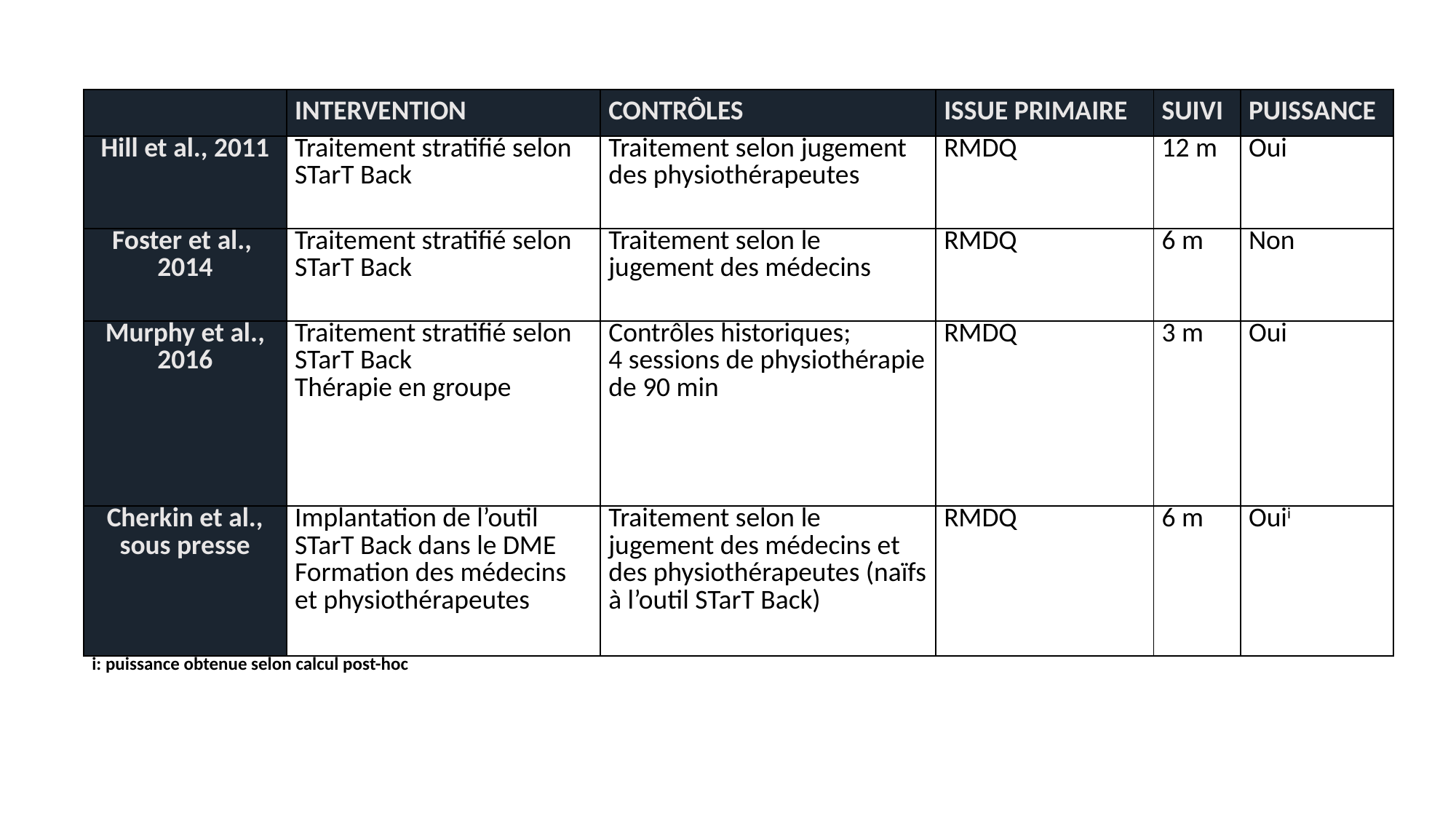

#
|  | INTERVENTION | CONTRÔLES | ISSUE PRIMAIRE | SUIVI | PUISSANCE |
| --- | --- | --- | --- | --- | --- |
| Hill et al., 2011 | Traitement stratifié selon STarT Back | Traitement selon jugement des physiothérapeutes | RMDQ | 12 m | Oui |
| Foster et al., 2014 | Traitement stratifié selon STarT Back | Traitement selon le jugement des médecins | RMDQ | 6 m | Non |
| Murphy et al., 2016 | Traitement stratifié selon STarT Back Thérapie en groupe | Contrôles historiques; 4 sessions de physiothérapie de 90 min | RMDQ | 3 m | Oui |
| Cherkin et al., sous presse | Implantation de l’outil STarT Back dans le DME Formation des médecins et physiothérapeutes | Traitement selon le jugement des médecins et des physiothérapeutes (naïfs à l’outil STarT Back) | RMDQ | 6 m | Ouii |
| i: puissance obtenue selon calcul post-hoc |  |  |  |  |  |